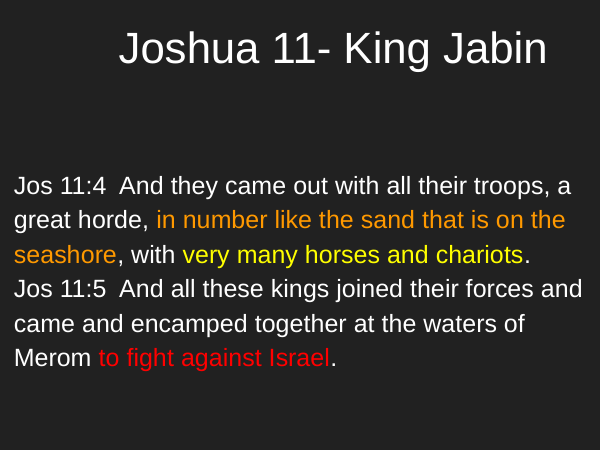

# Joshua 11- King Jabin
Jos 11:4  And they came out with all their troops, a great horde, in number like the sand that is on the seashore, with very many horses and chariots.
Jos 11:5  And all these kings joined their forces and came and encamped together at the waters of Merom to fight against Israel.